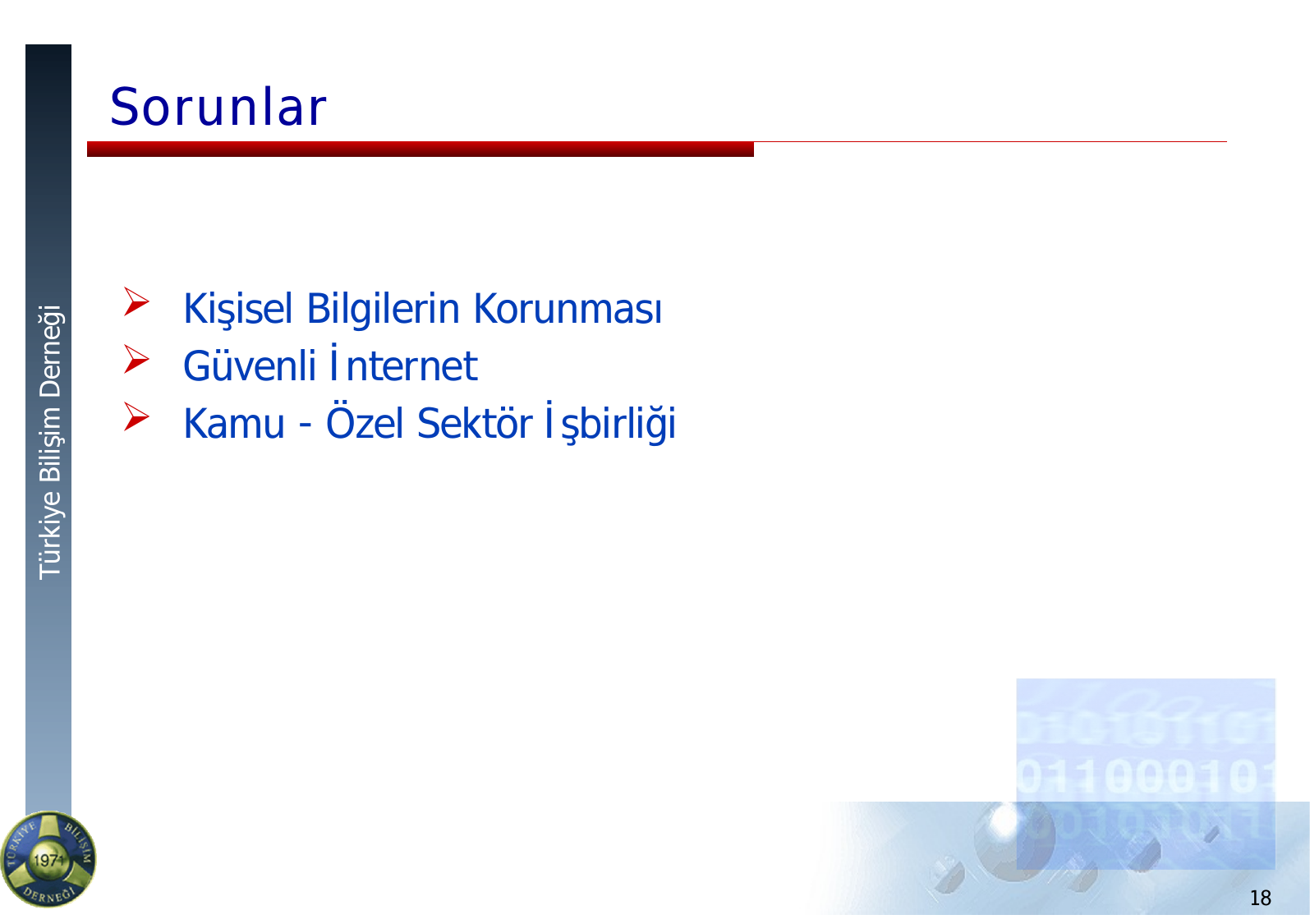

# Sorunlar

Kişisel Bilgilerin Korunması
Güvenli İnternet
Kamu - Özel Sektör İşbirliği

18